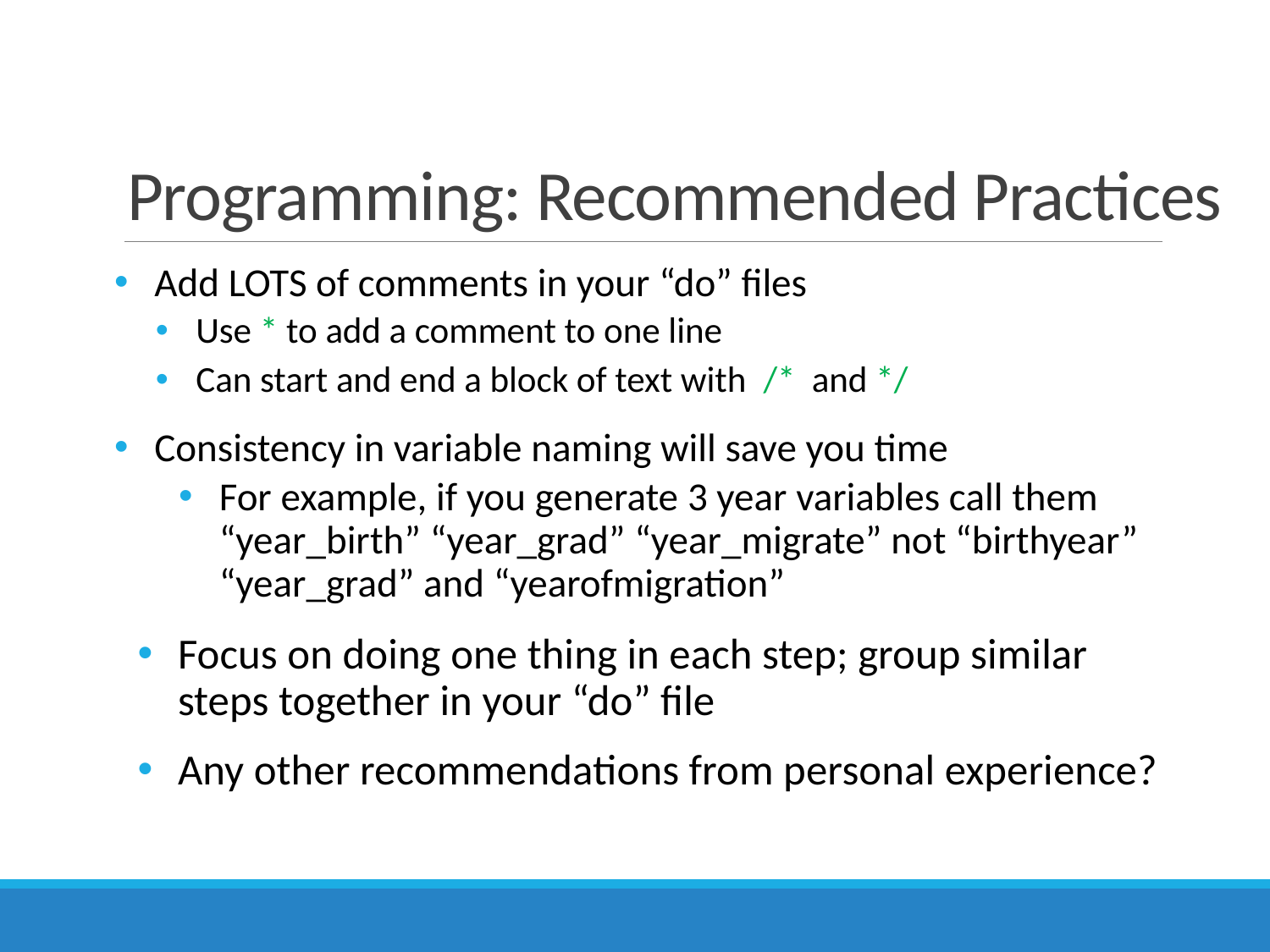

# Programming: Recommended Practices
Add LOTS of comments in your “do” files
Use * to add a comment to one line
Can start and end a block of text with  /*  and */
Consistency in variable naming will save you time
For example, if you generate 3 year variables call them “year_birth” “year_grad” “year_migrate” not “birthyear” “year_grad” and “yearofmigration”
Focus on doing one thing in each step; group similar steps together in your “do” file
Any other recommendations from personal experience?